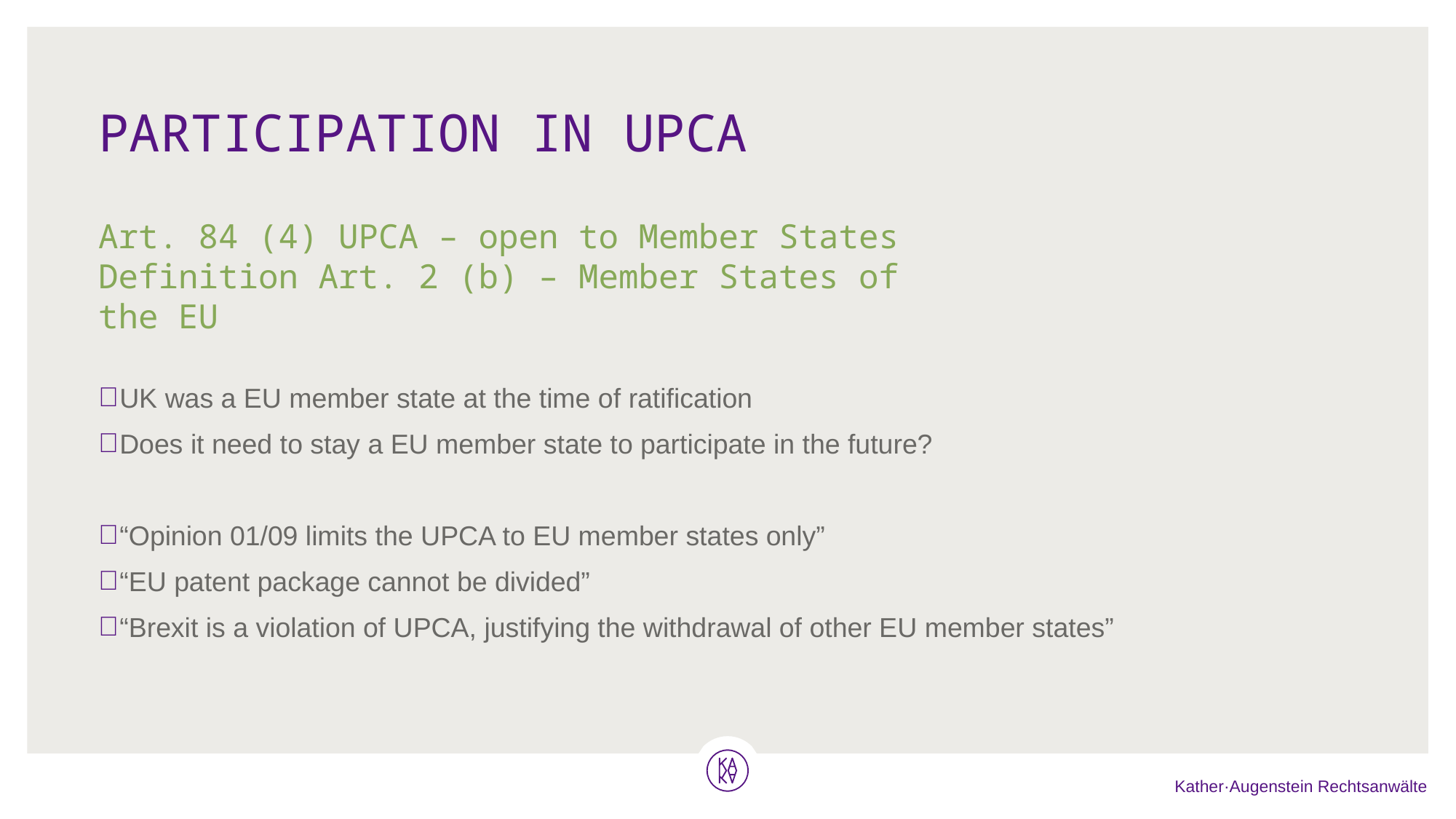

# Participation in UPCA
Art. 84 (4) UPCA – open to Member States
Definition Art. 2 (b) – Member States of the EU
UK was a EU member state at the time of ratification
Does it need to stay a EU member state to participate in the future?

“Opinion 01/09 limits the UPCA to EU member states only”
“EU patent package cannot be divided”
“Brexit is a violation of UPCA, justifying the withdrawal of other EU member states”